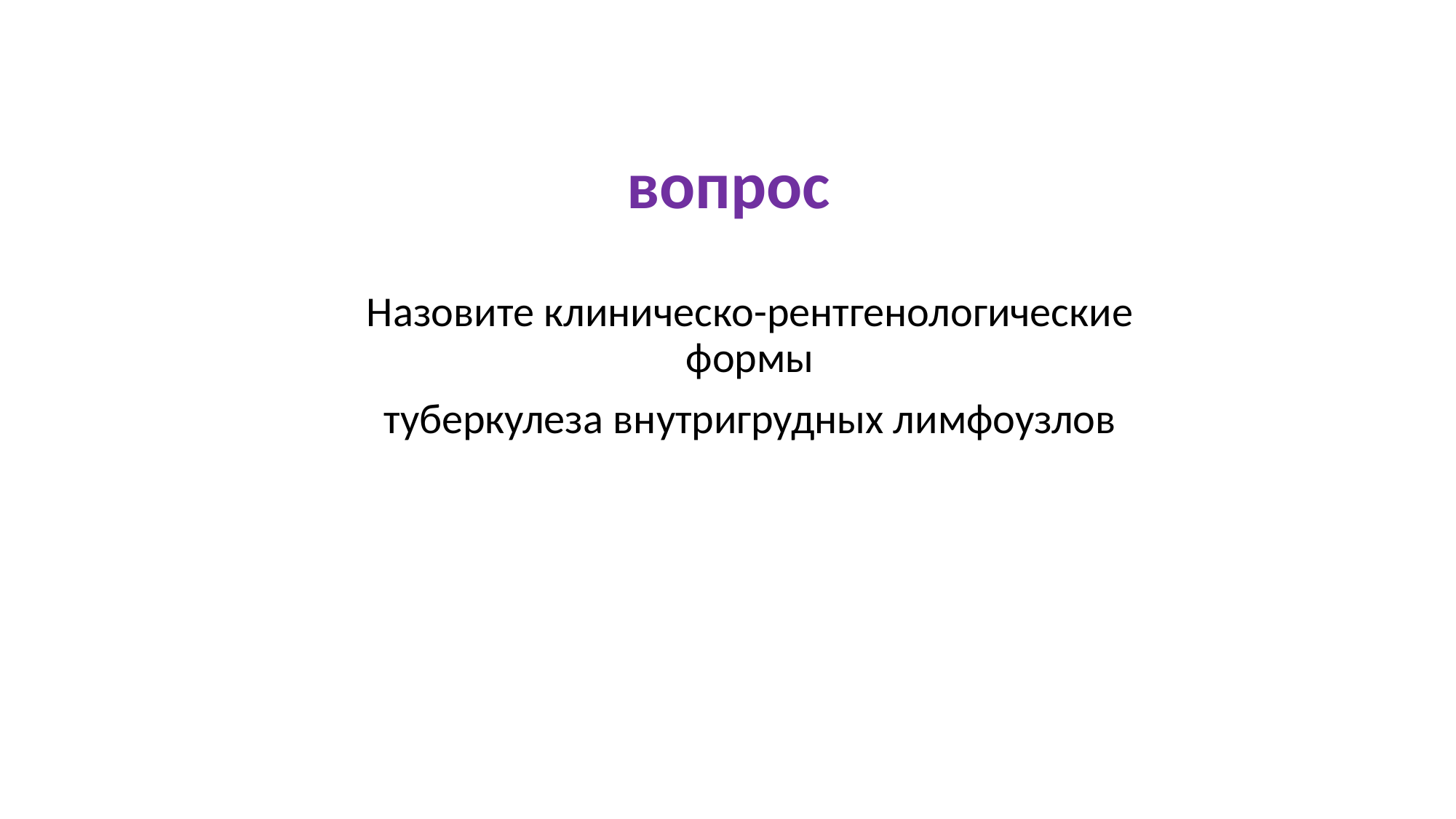

# вопрос
Назовите клиническо-рентгенологические формы
туберкулеза внутригрудных лимфоузлов